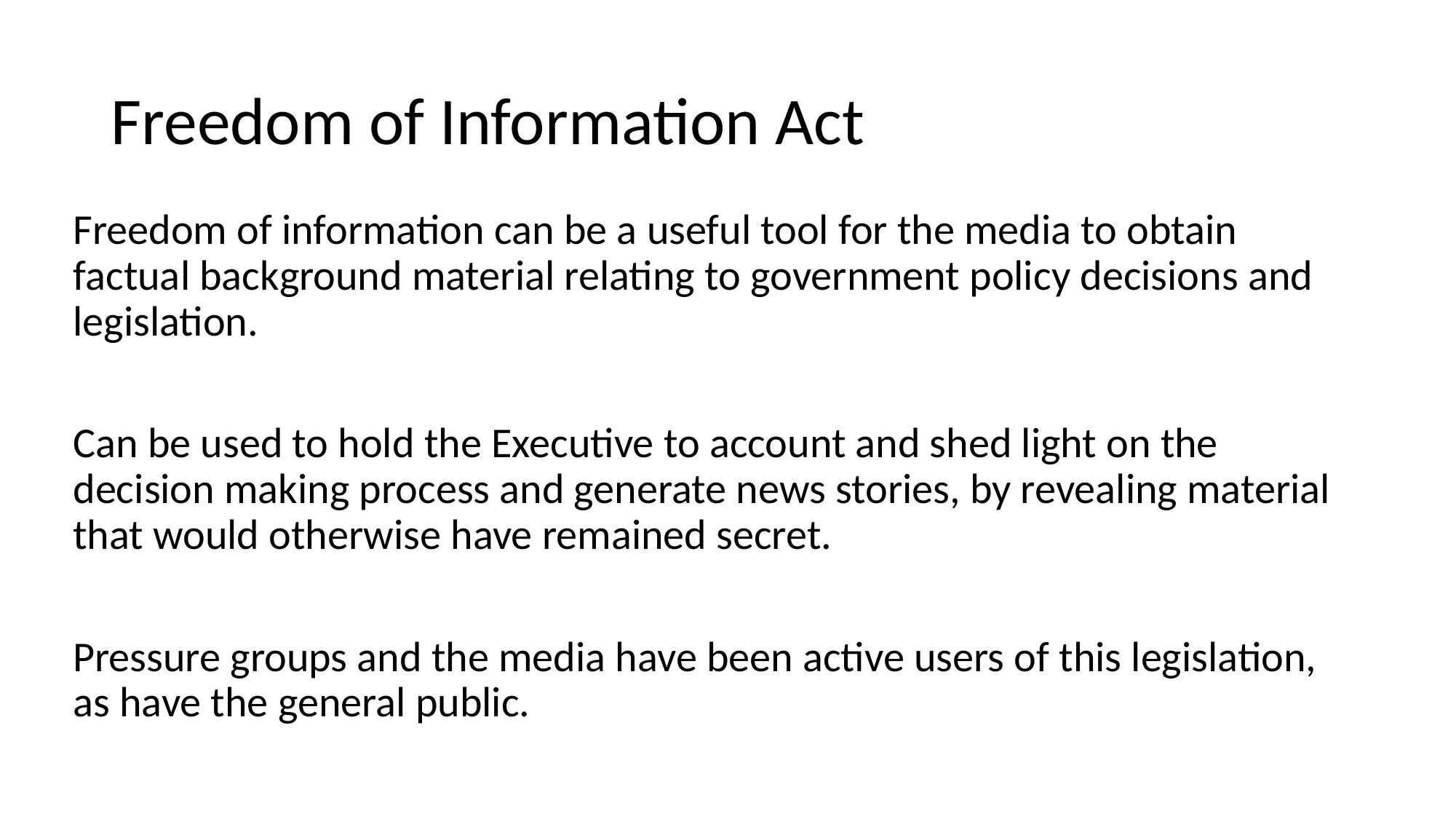

# Freedom of Information Act
Freedom of information can be a useful tool for the media to obtain factual background material relating to government policy decisions and legislation.

Can be used to hold the Executive to account and shed light on the decision making process and generate news stories, by revealing material that would otherwise have remained secret.

Pressure groups and the media have been active users of this legislation, as have the general public.